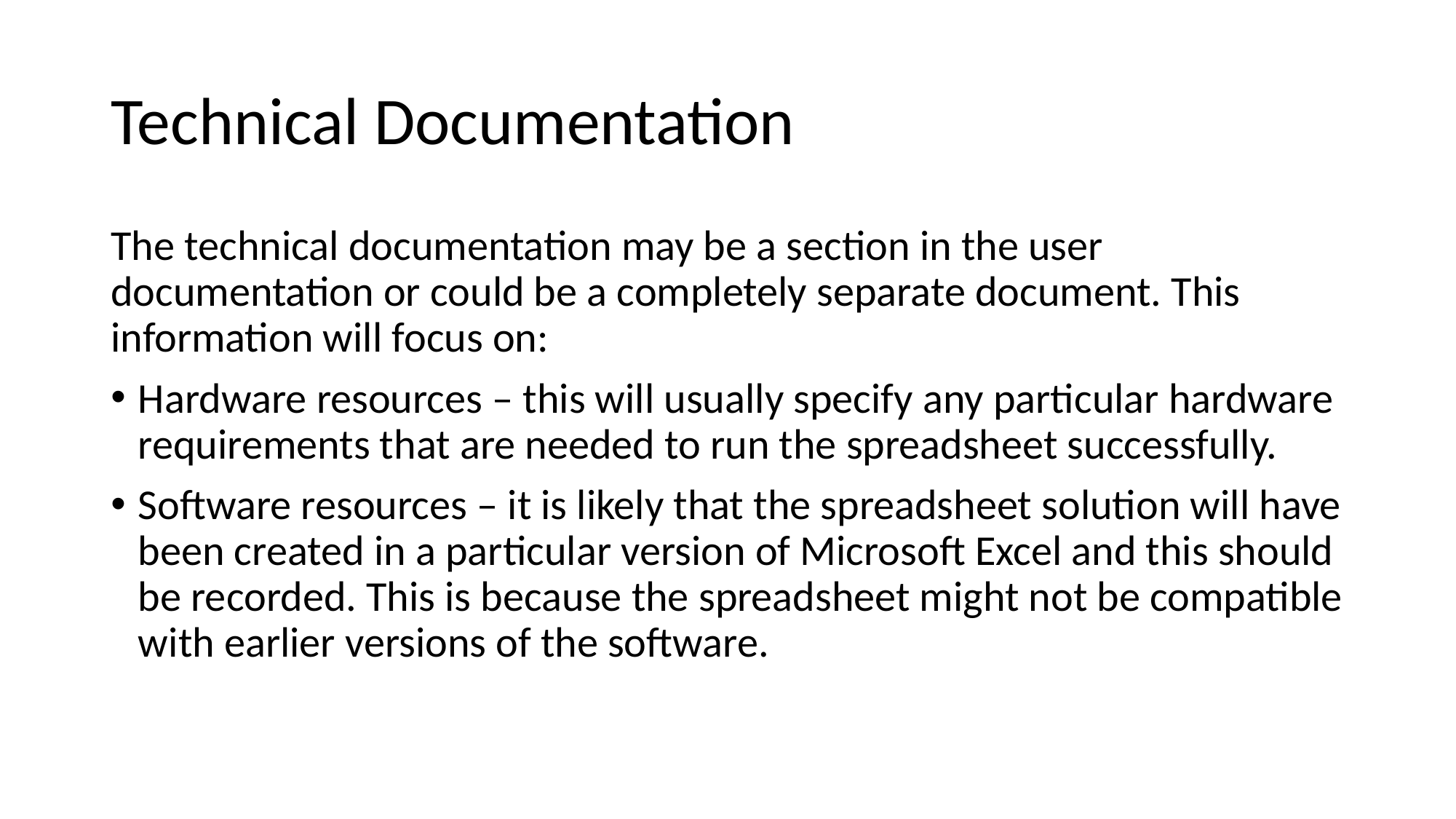

# Technical Documentation
The technical documentation may be a section in the user documentation or could be a completely separate document. This information will focus on:
Hardware resources – this will usually specify any particular hardware  requirements that are needed to run the spreadsheet successfully.
Software resources – it is likely that the spreadsheet solution will have been created in a particular version of Microsoft Excel and this should be recorded. This is because the spreadsheet might not be compatible with earlier versions of the software.